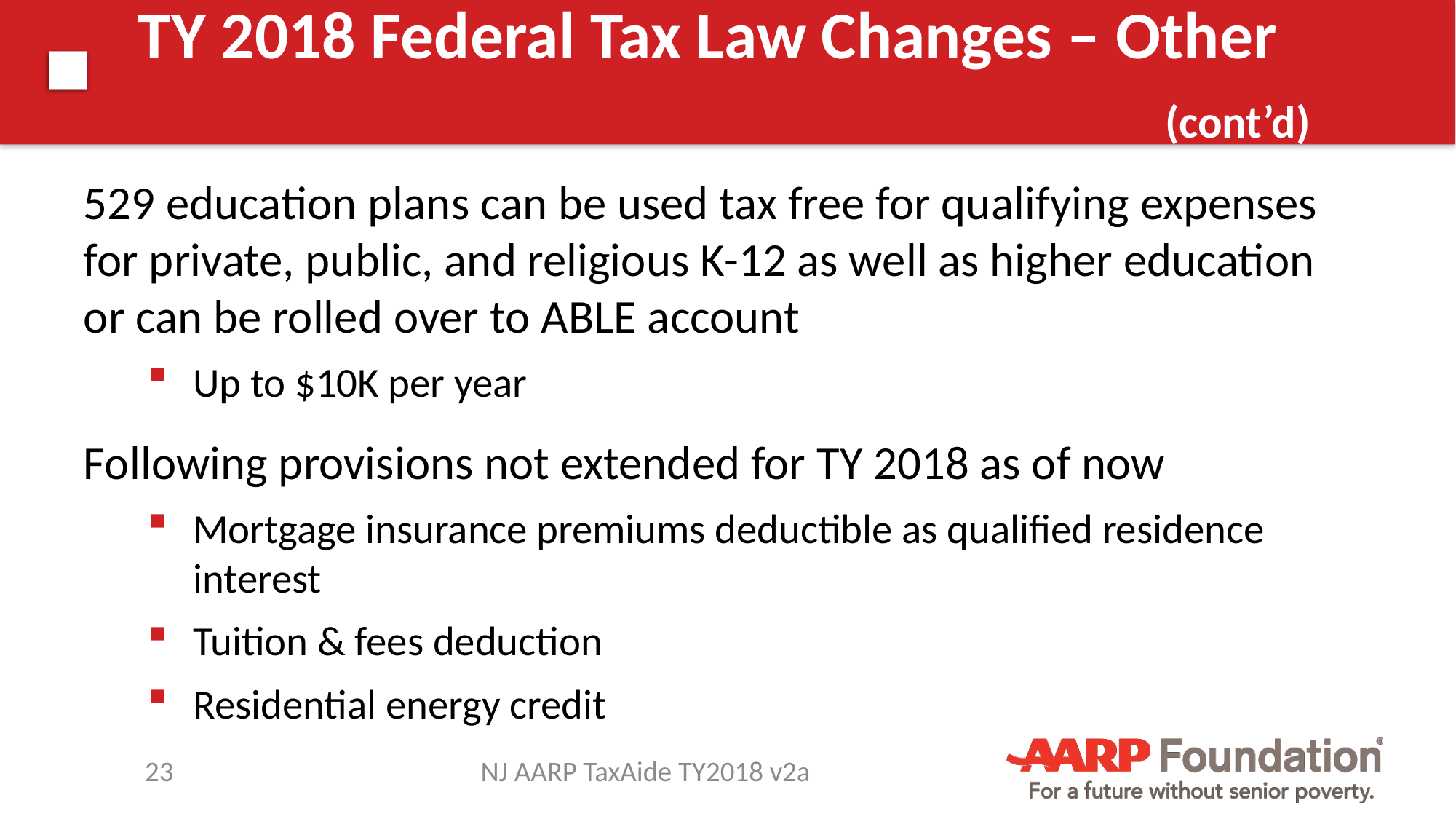

# TY 2018 Federal Tax Law Changes – Other (cont’d)
529 education plans can be used tax free for qualifying expenses for private, public, and religious K-12 as well as higher education or can be rolled over to ABLE account
Up to $10K per year
Following provisions not extended for TY 2018 as of now
Mortgage insurance premiums deductible as qualified residence interest
Tuition & fees deduction
Residential energy credit

23
NJ AARP TaxAide TY2018 v2a